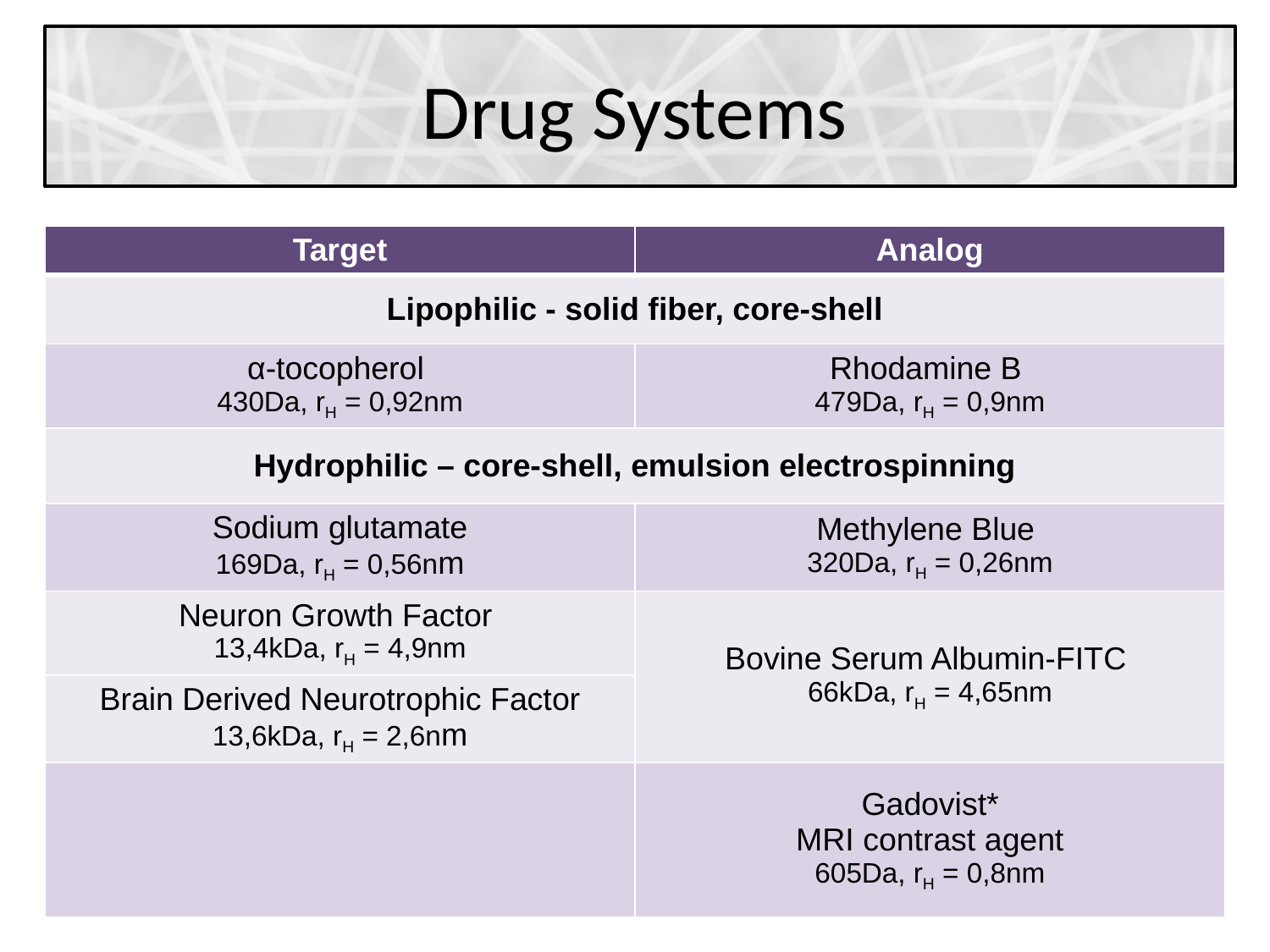

# Drug Systems
| Target | Analog |
| --- | --- |
| Lipophilic - solid fiber, core-shell |  |
| α-tocopherol 430Da, rH = 0,92nm | Rhodamine B 479Da, rH = 0,9nm |
| Hydrophilic – core-shell, emulsion electrospinning |  |
| Sodium glutamate 169Da, rH = 0,56nm | Methylene Blue 320Da, rH = 0,26nm |
| Neuron Growth Factor 13,4kDa, rH = 4,9nm | Bovine Serum Albumin-FITC 66kDa, rH = 4,65nm |
| Brain Derived Neurotrophic Factor 13,6kDa, rH = 2,6nm |  |
|  | Gadovist\* MRI contrast agent 605Da, rH = 0,8nm |